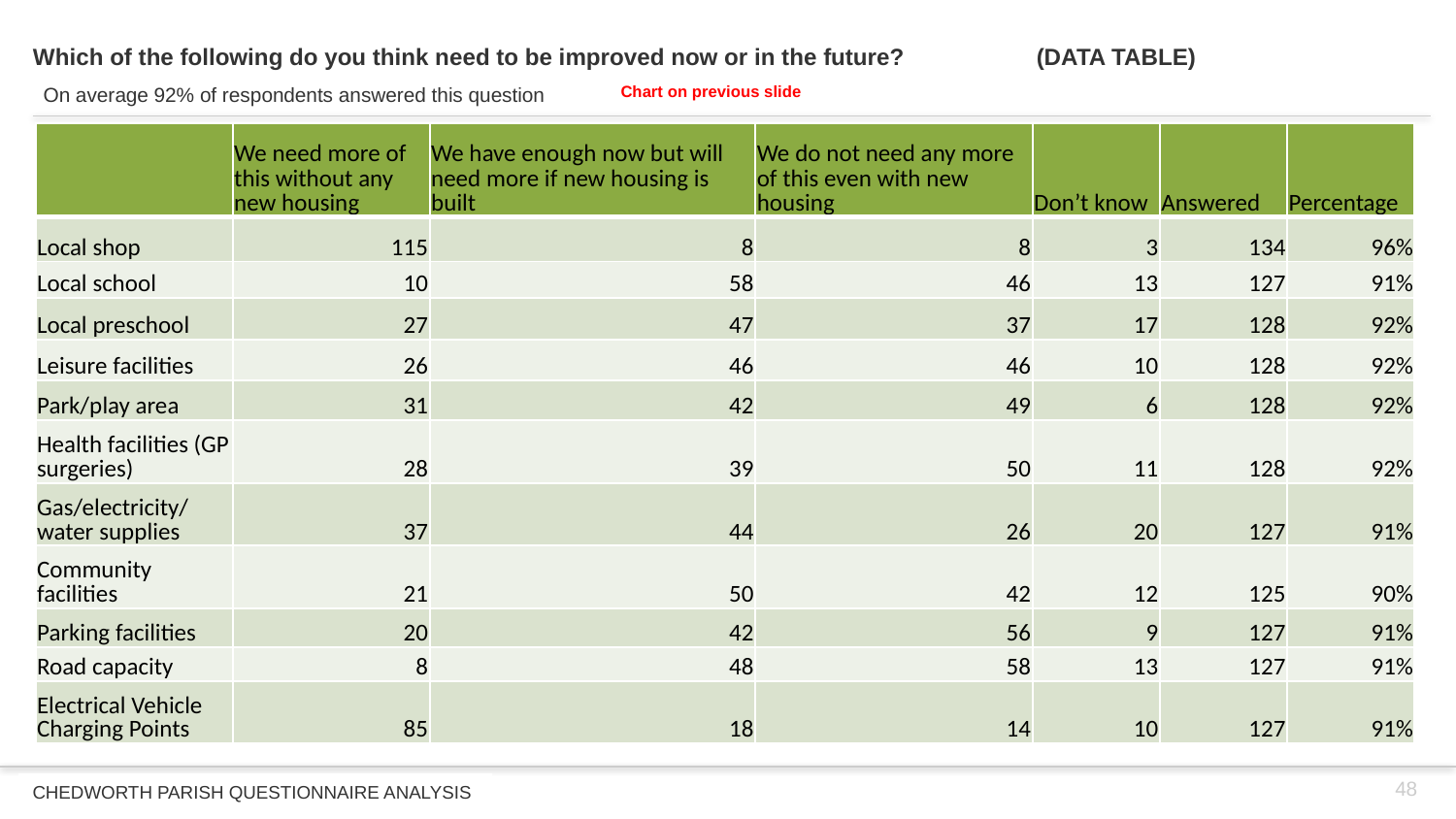

# Which of the following do you think need to be improved now or in the future?                    (DATA TABLE)
Chart on previous slide
On average 92% of respondents answered this question
|  | We need more of this without any new housing | We have enough now but will need more if new housing is built | We do not need any more of this even with new housing | Don’t know | Answered | Percentage |
| --- | --- | --- | --- | --- | --- | --- |
| Local shop | 115 | 8 | 8 | 3 | 134 | 96% |
| Local school | 10 | 58 | 46 | 13 | 127 | 91% |
| Local preschool | 27 | 47 | 37 | 17 | 128 | 92% |
| Leisure facilities | 26 | 46 | 46 | 10 | 128 | 92% |
| Park/play area | 31 | 42 | 49 | 6 | 128 | 92% |
| Health facilities (GP surgeries) | 28 | 39 | 50 | 11 | 128 | 92% |
| Gas/electricity/water supplies | 37 | 44 | 26 | 20 | 127 | 91% |
| Community facilities | 21 | 50 | 42 | 12 | 125 | 90% |
| Parking facilities | 20 | 42 | 56 | 9 | 127 | 91% |
| Road capacity | 8 | 48 | 58 | 13 | 127 | 91% |
| Electrical Vehicle Charging Points | 85 | 18 | 14 | 10 | 127 | 91% |
48
CHEDWORTH PARISH QUESTIONNAIRE ANALYSIS